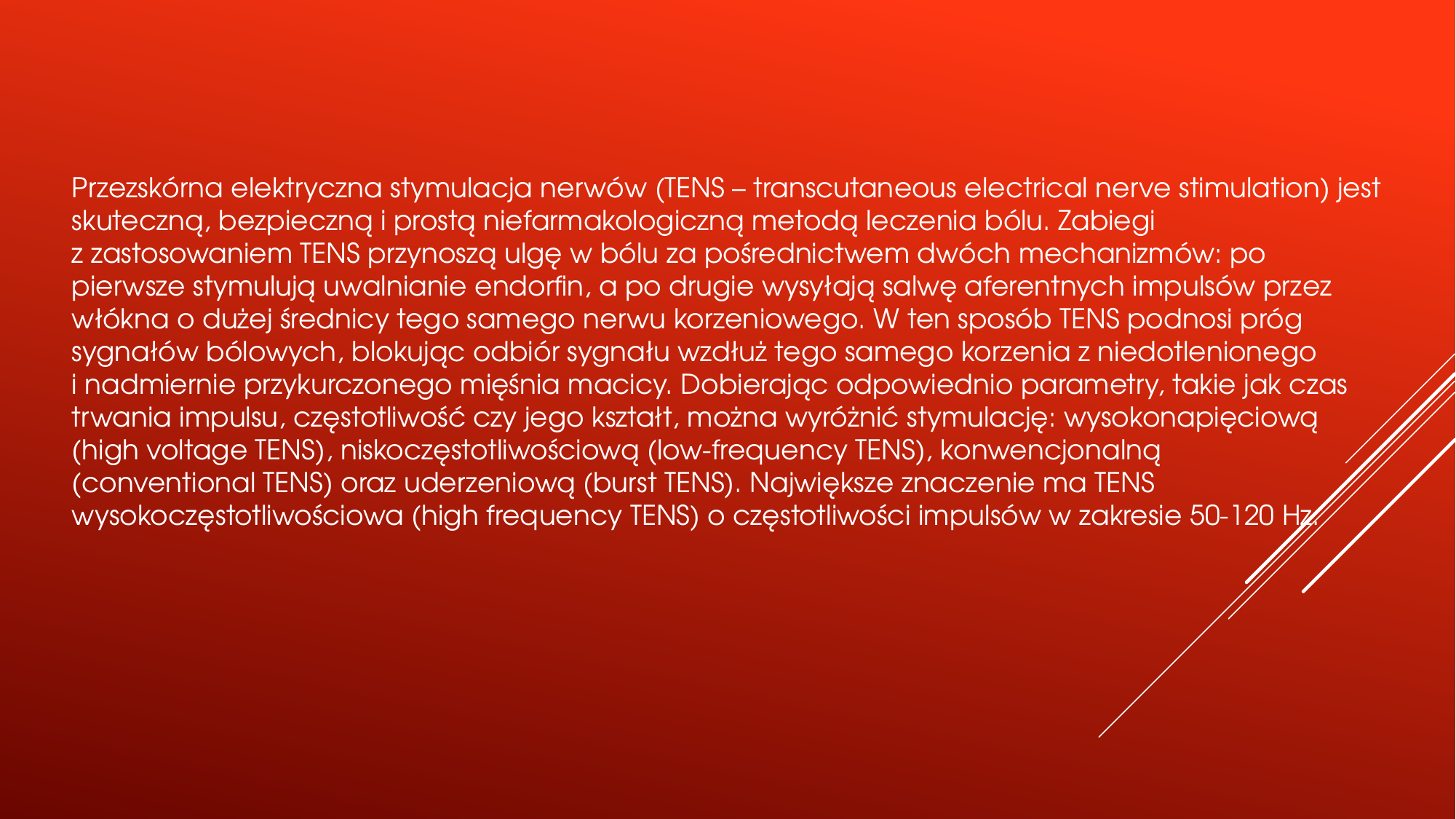

Przezskórna elektryczna stymulacja nerwów (TENS – transcutaneous electrical nerve stimulation) jest skuteczną, bezpieczną i prostą niefarmakologiczną metodą leczenia bólu. Zabiegi z zastosowaniem TENS przynoszą ulgę w bólu za pośrednictwem dwóch mechanizmów: po pierwsze stymulują uwalnianie endorfin, a po drugie wysyłają salwę aferentnych impulsów przez włókna o dużej średnicy tego samego nerwu korzeniowego. W ten sposób TENS podnosi próg sygnałów bólowych, blokując odbiór sygnału wzdłuż tego samego korzenia z niedotlenionego i nadmiernie przykurczonego mięśnia macicy. Dobierając odpowiednio parametry, takie jak czas trwania impulsu, częstotliwość czy jego kształt, można wyróżnić stymulację: wysokonapięciową (high voltage TENS), niskoczęstotliwościową (low-frequency TENS), konwencjonalną (conventional TENS) oraz uderzeniową (burst TENS). Największe znaczenie ma TENS wysokoczęstotliwościowa (high frequency TENS) o częstotliwości impulsów w zakresie 50-120 Hz.